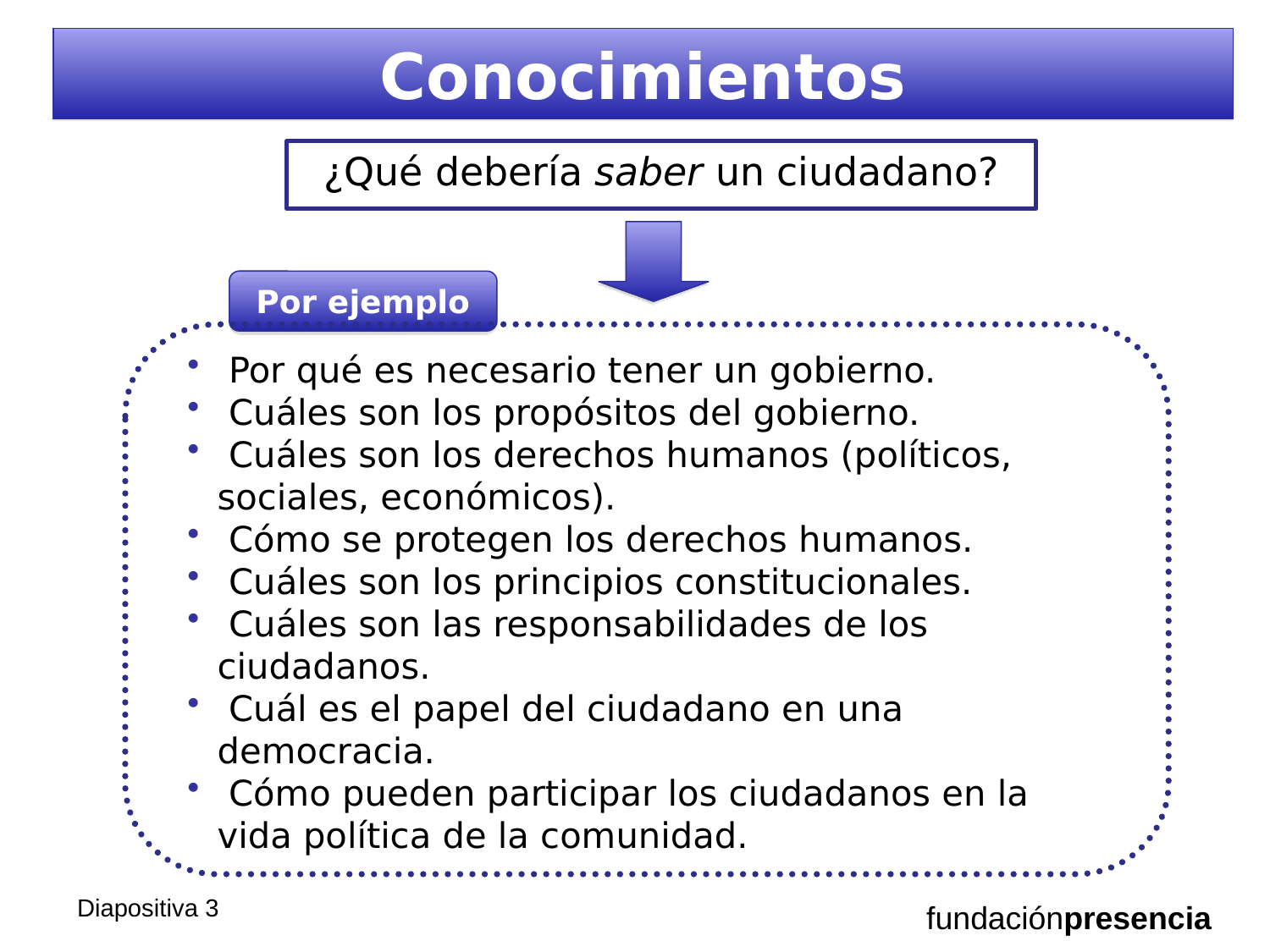

# Conocimientos
¿Qué debería saber un ciudadano?

Por ejemplo

 Por qué es necesario tener un gobierno.
 Cuáles son los propósitos del gobierno.
 Cuáles son los derechos humanos (políticos, sociales, económicos).
 Cómo se protegen los derechos humanos.
 Cuáles son los principios constitucionales.
 Cuáles son las responsabilidades de los ciudadanos.
 Cuál es el papel del ciudadano en una democracia.
 Cómo pueden participar los ciudadanos en la vida política de la comunidad.

Diapositiva 3